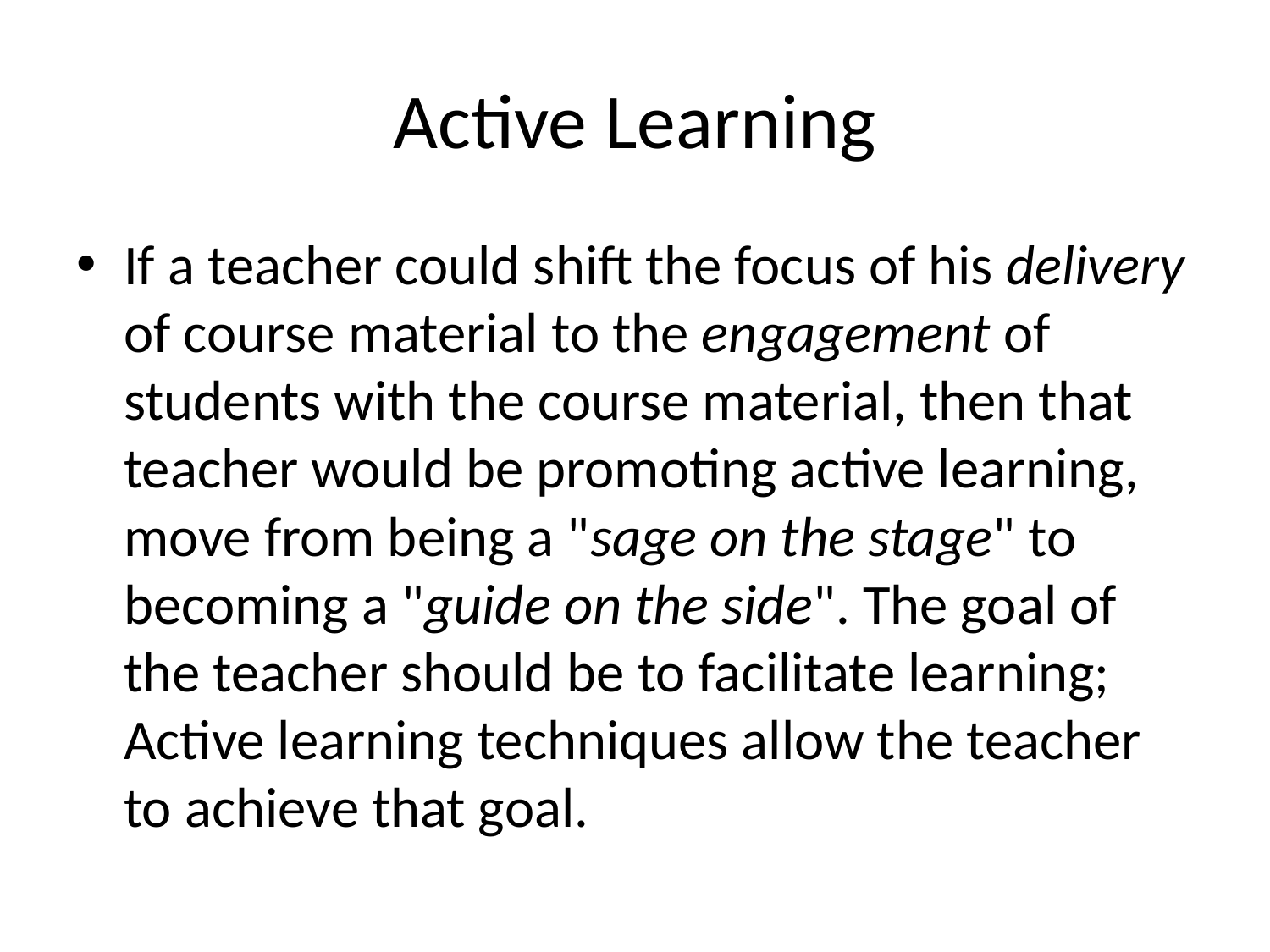

# Active Learning
If a teacher could shift the focus of his delivery of course material to the engagement of students with the course material, then that teacher would be promoting active learning, move from being a "sage on the stage" to becoming a "guide on the side". The goal of the teacher should be to facilitate learning; Active learning techniques allow the teacher to achieve that goal.